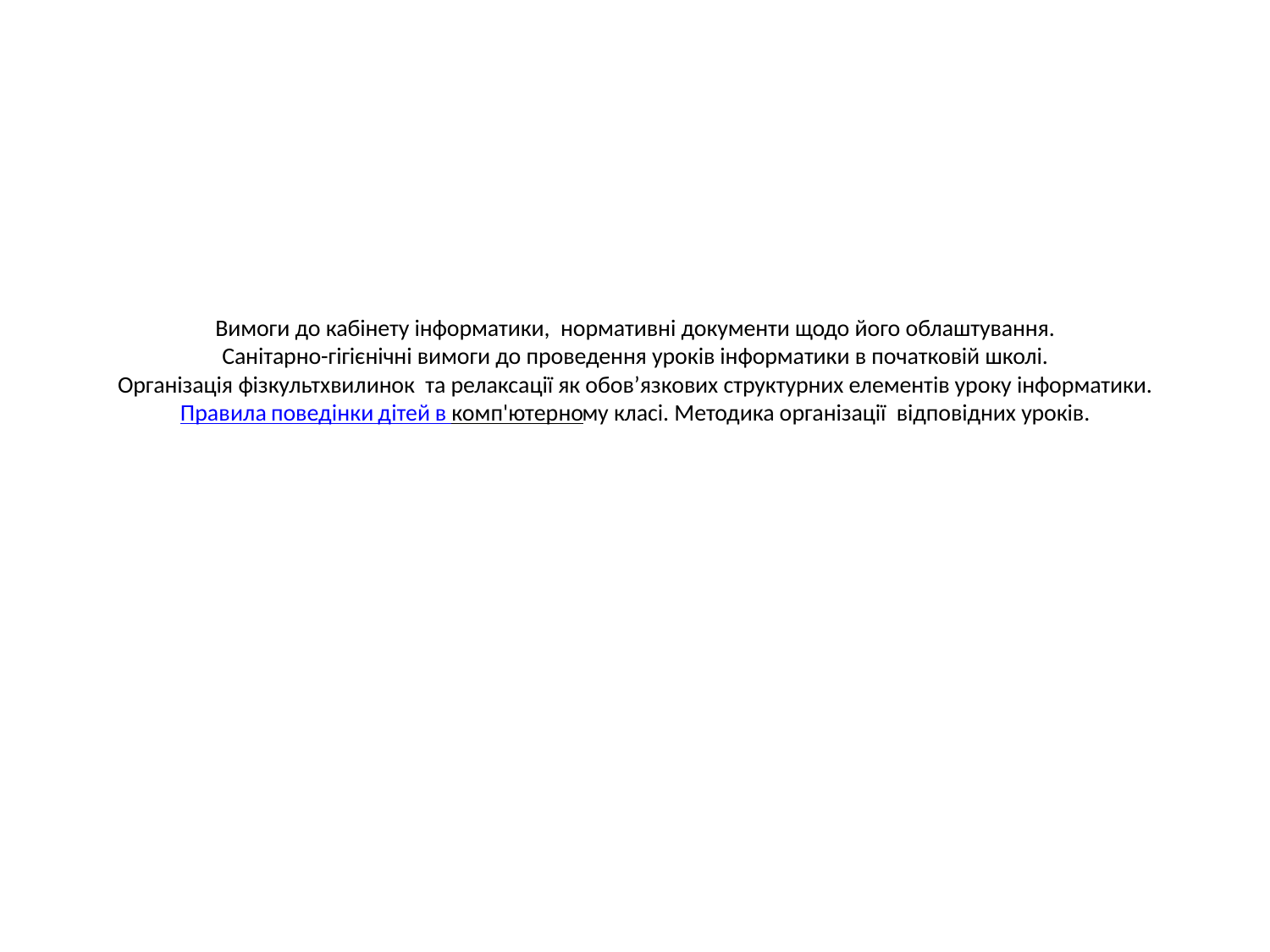

# Вимоги до кабінету інформатики,  нормативні документи щодо його облаштування. Санітарно-гігієнічні вимоги до проведення уроків інформатики в початковій школі. Організація фізкультхвилинок  та релаксації як обов’язкових структурних елементів уроку інформатики. Правила поведінки дітей в комп'ютерному класі. Методика організації  відповідних уроків.